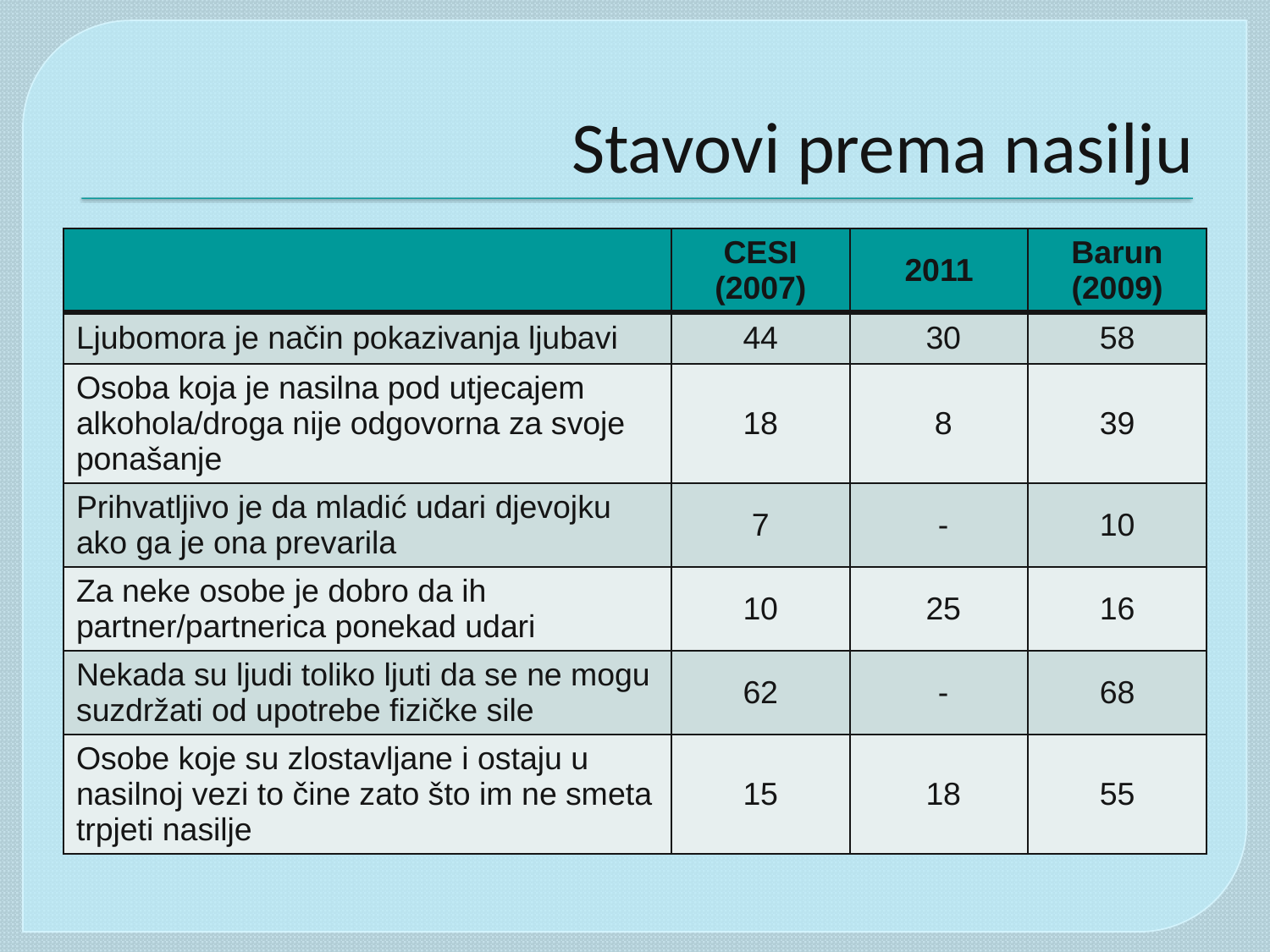

# Stavovi prema nasilju
|  | CESI (2007) | 2011 | Barun (2009) |
| --- | --- | --- | --- |
| Ljubomora je način pokazivanja ljubavi | 44 | 30 | 58 |
| Osoba koja je nasilna pod utjecajem alkohola/droga nije odgovorna za svoje ponašanje | 18 | 8 | 39 |
| Prihvatljivo je da mladić udari djevojku ako ga je ona prevarila | 7 | - | 10 |
| Za neke osobe je dobro da ih partner/partnerica ponekad udari | 10 | 25 | 16 |
| Nekada su ljudi toliko ljuti da se ne mogu suzdržati od upotrebe fizičke sile | 62 | - | 68 |
| Osobe koje su zlostavljane i ostaju u nasilnoj vezi to čine zato što im ne smeta trpjeti nasilje | 15 | 18 | 55 |